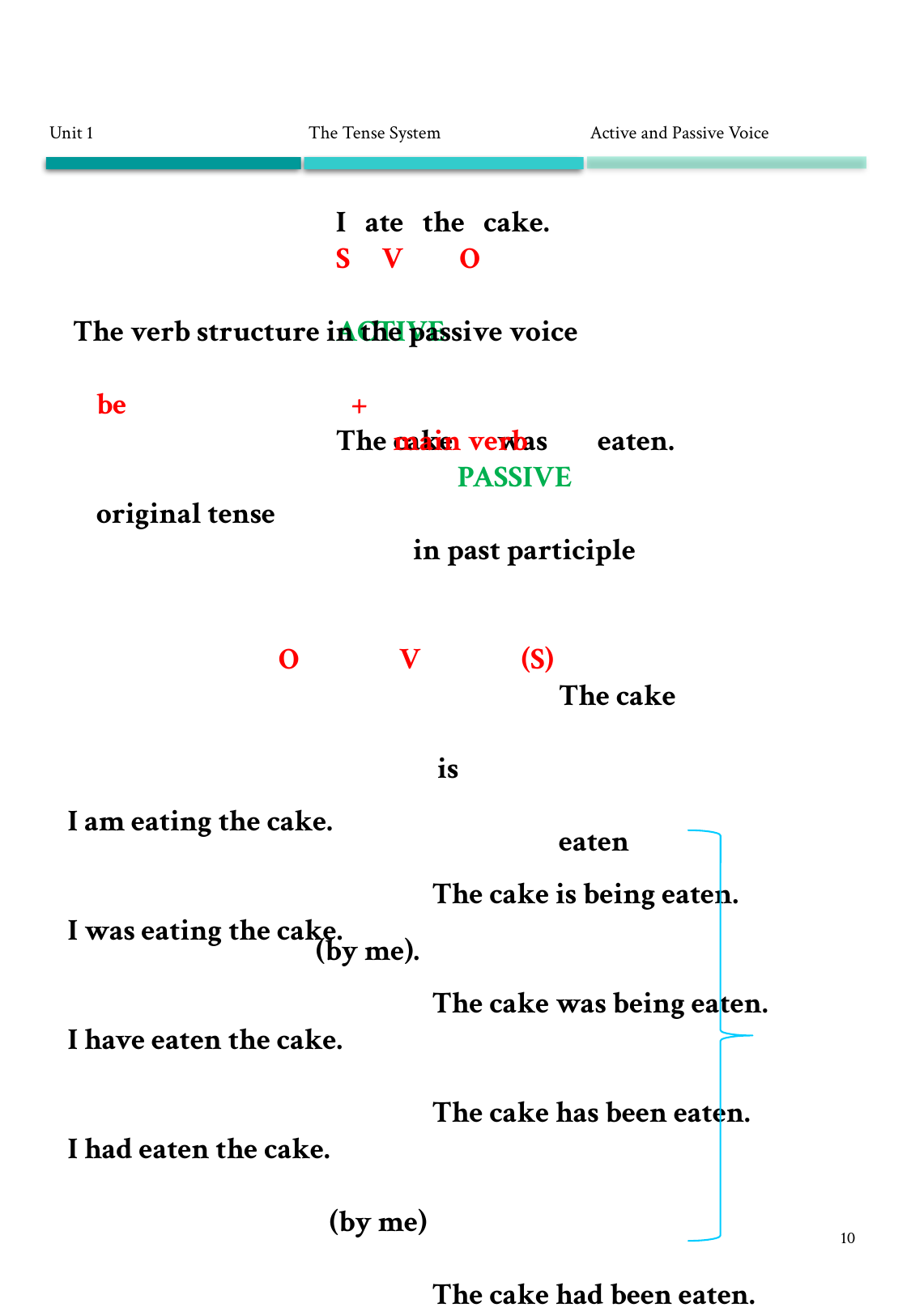

| Unit 1 | The Tense System | Active and Passive Voice |
| --- | --- | --- |
		I   ate   the   cake.
		S     V         O											ACTIVE

		The cake       was        eaten.					PASSIVE
The verb structure in the passive voice

be	      	  +  				main verb

original tense						 in past participle

O                V             	(S)
				The cake
									is
										eaten
														(by me).
I am eating the cake.
									The cake is being eaten.
I was eating the cake.
									The cake was being eaten.
I have eaten the cake.
									The cake has been eaten.
I had eaten the cake.												   (by me)
									The cake had been eaten.
I will eat the cake.
									The cake will be eaten.
I would eat the cake.
									The cake would be eaten.

10